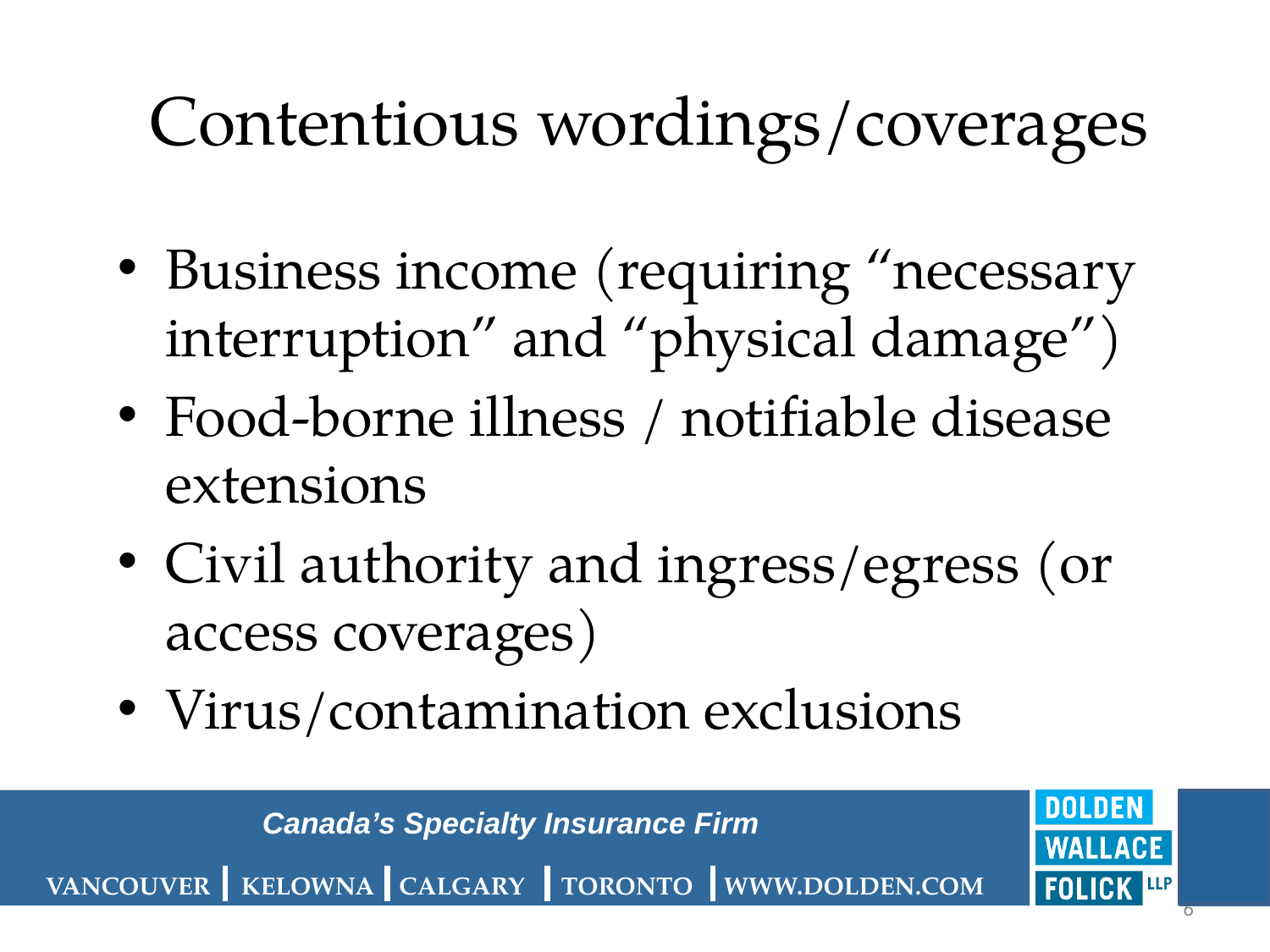

# Contentious wordings/coverages
Business income (requiring “necessary interruption” and “physical damage”)
Food-borne illness / notifiable disease extensions
Civil authority and ingress/egress (or access coverages)
Virus/contamination exclusions
6